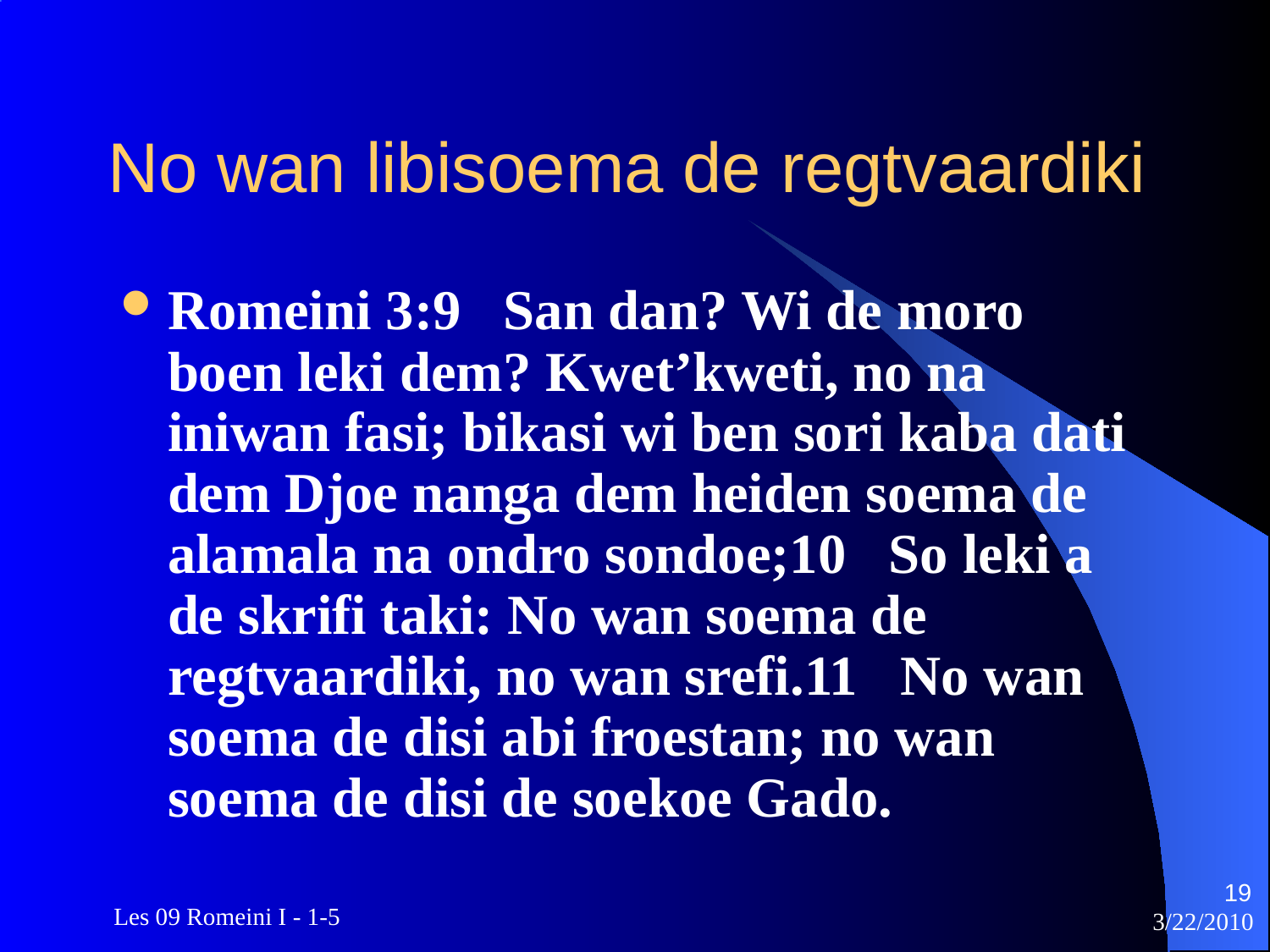

# No wan libisoema de regtvaardiki
Romeini 3:9   San dan? Wi de moro boen leki dem? Kwet’kweti, no na iniwan fasi; bikasi wi ben sori kaba dati dem Djoe nanga dem heiden soema de alamala na ondro sondoe;10   So leki a de skrifi taki: No wan soema de regtvaardiki, no wan srefi.11   No wan soema de disi abi froestan; no wan soema de disi de soekoe Gado.
19
 Les 09 Romeini I - 1-5
3/22/2010